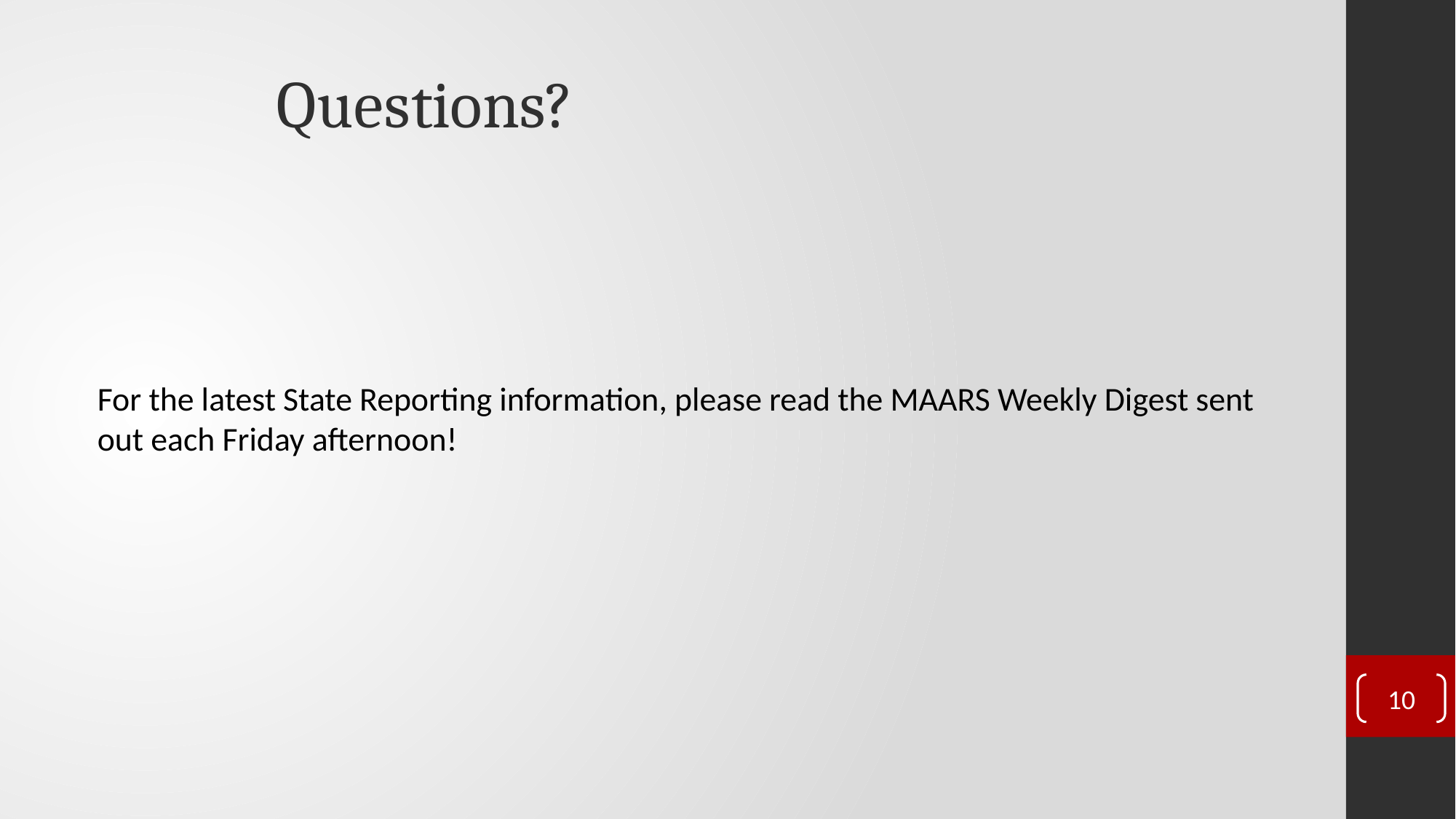

# Questions?

For the latest State Reporting information, please read the MAARS Weekly Digest sent out each Friday afternoon!
10